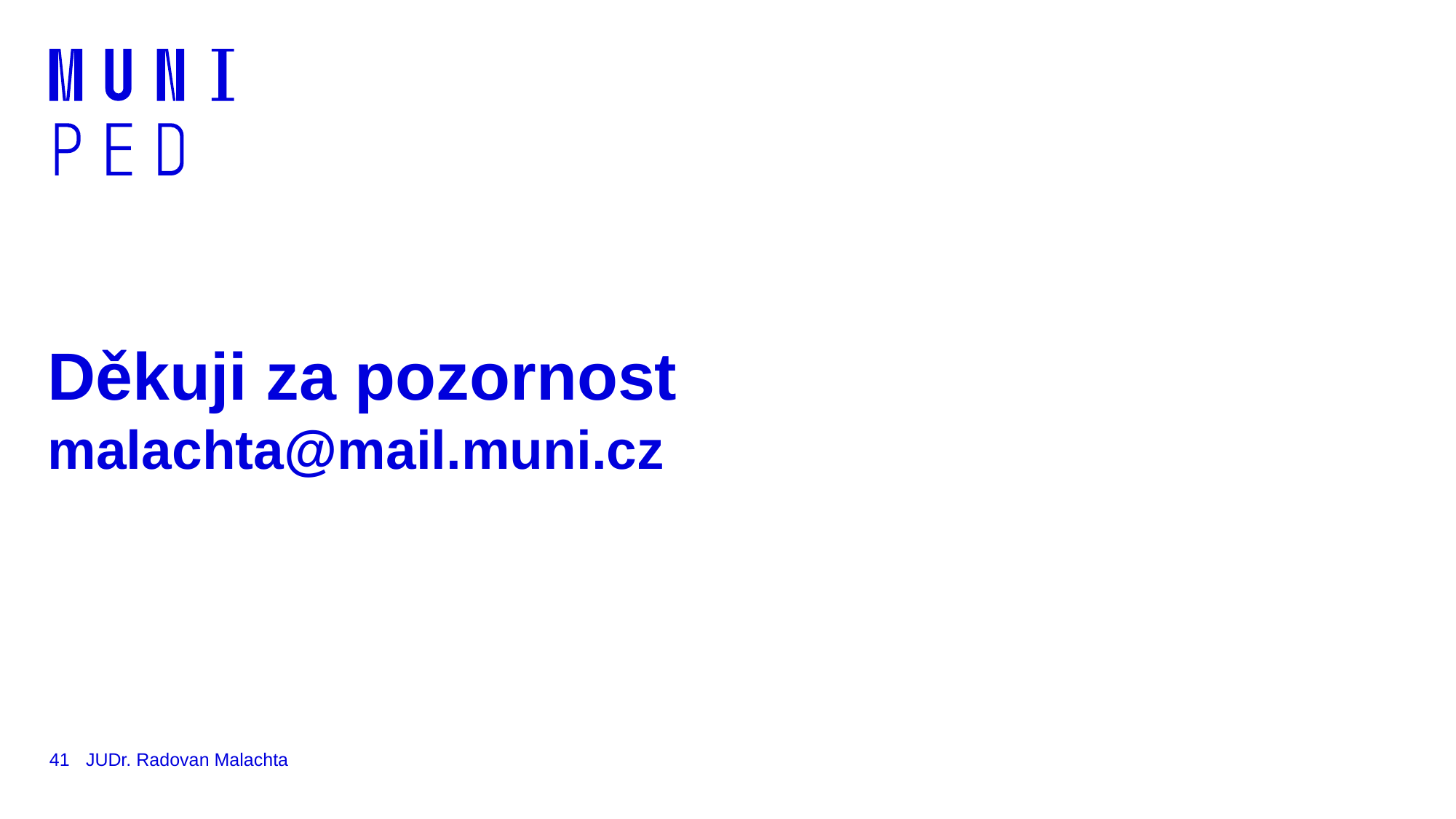

# Děkuji za pozornost malachta@mail.muni.cz

41
JUDr. Radovan Malachta